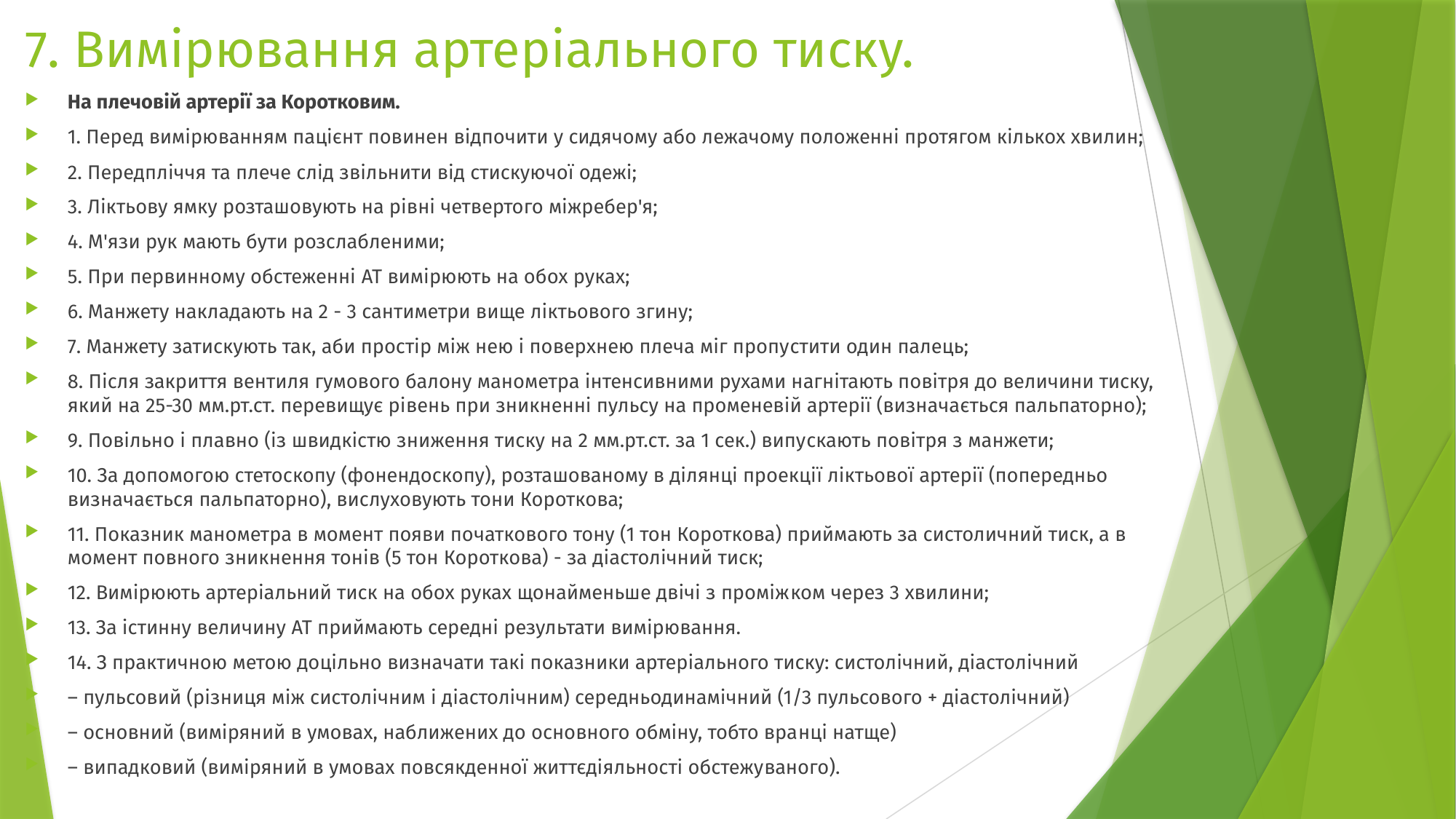

# 7. Вимірювання артеріального тиску.
На плечовій артерії за Коротковим.
1. Перед вимірюванням пацієнт повинен відпочити у сидячому або лежачому положенні протягом кількох хвилин;
2. Передпліччя та плече слід звільнити від стискуючої одежі;
3. Ліктьову ямку розташовують на рівні четвертого міжребер'я;
4. М'язи рук мають бути розслабленими;
5. При первинному обстеженні AT вимі­рюють на обох руках;
6. Манжету накладають на 2 - 3 сантиметри вище ліктьового згину;
7. Манжету затискують так, аби простір між нею і поверхнею плеча міг пропу­стити один палець;
8. Після закриття вентиля гумового балону манометра інтенсивними рухами нагнітають повітря до величини тиску, який на 25-30 мм.рт.ст. перевищує рі­вень при зникненні пульсу на променевій артерії (визначається пальпаторно);
9. Повільно і плавно (із швидкістю зниження тиску на 2 мм.рт.ст. за 1 сек.) випу­скають повітря з манжети;
10. За допомогою стетоскопу (фонендоскопу), розташованому в ділянці проекції ліктьової артерії (попередньо визначається пальпаторно), вислуховують тони Короткова;
11. Показник манометра в момент появи початкового тону (1 тон Короткова) приймають за систоличний тиск, а в момент повного зникнення тонів (5 тон Короткова) - за діастолічний тиск;
12. Вимірюють артеріальний тиск на обох руках щонайменьше двічі з проміж­ком через 3 хвилини;
13. За істинну величину AT приймають середні результати вимірювання.
14. З практичною метою доцільно визначати такі показники артеріального тиску: систолічний, діастолічний
– пульсовий (різниця між систолічним і діастолічним) середньодинамічний (1/3 пульсового + діастолічний)
– основний (виміряний в умовах, наближених до основного обміну, тобто вра­нці натще)
– випадковий (виміряний в умовах повсякденної життєдіяльності обстежу­ваного).